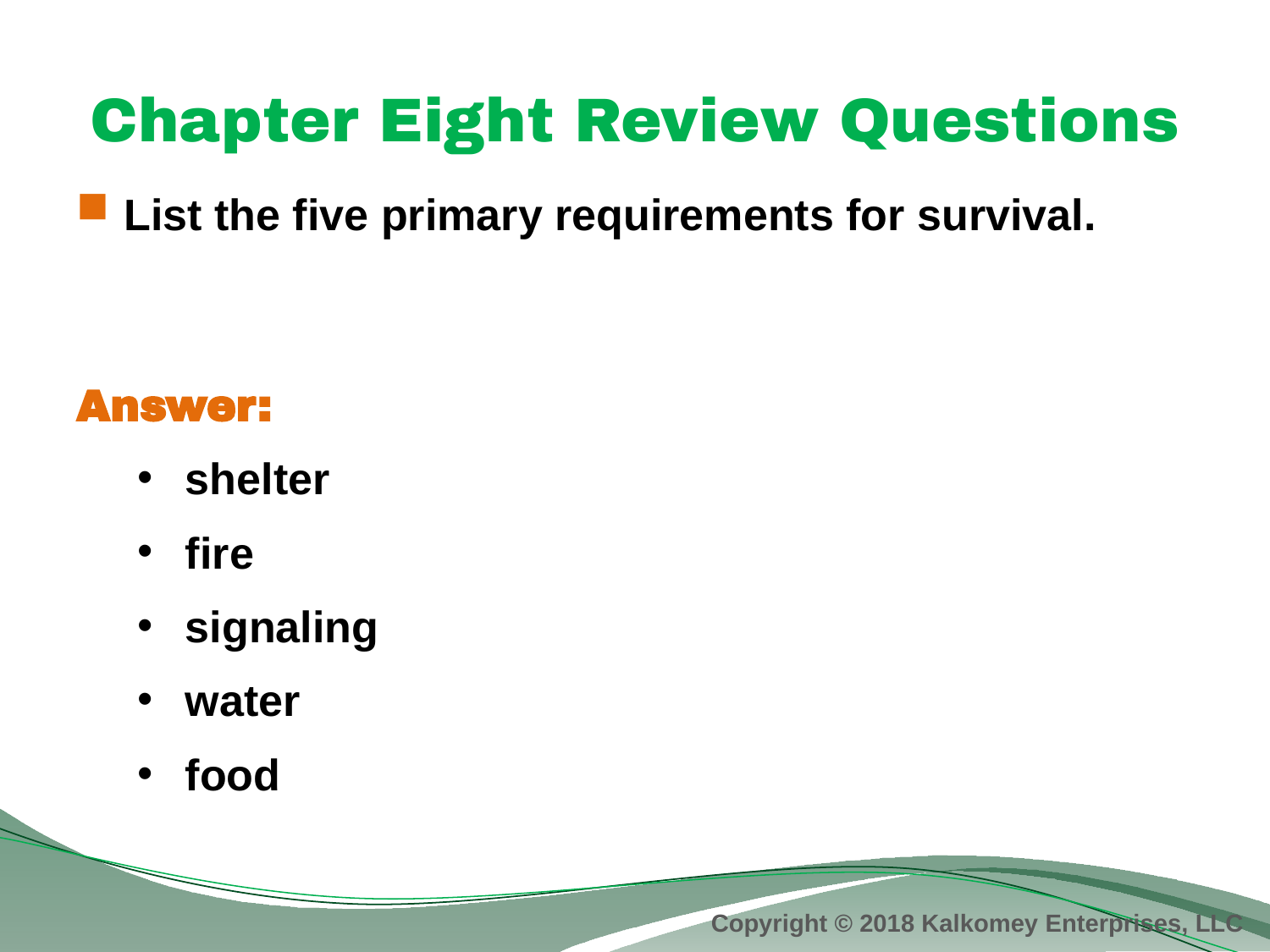

# Chapter Eight Review Questions
List the five primary requirements for survival.
Answer:
shelter
fire
signaling
water
food